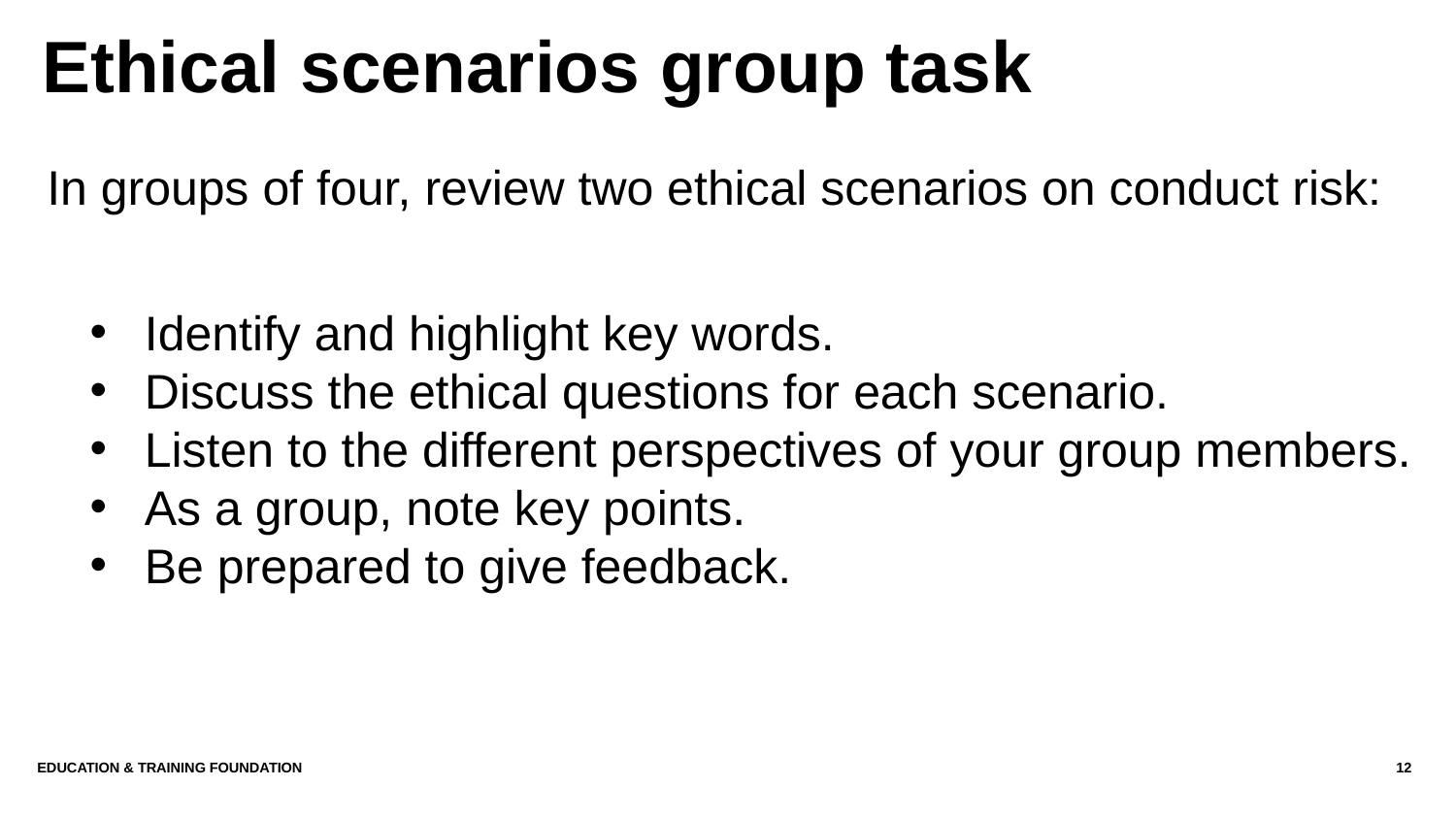

# Ethical scenarios group task
In groups of four, review two ethical scenarios on conduct risk:

Identify and highlight key words.
Discuss the ethical questions for each scenario.
Listen to the different perspectives of your group members.
As a group, note key points.
Be prepared to give feedback.

Education & Training Foundation
12